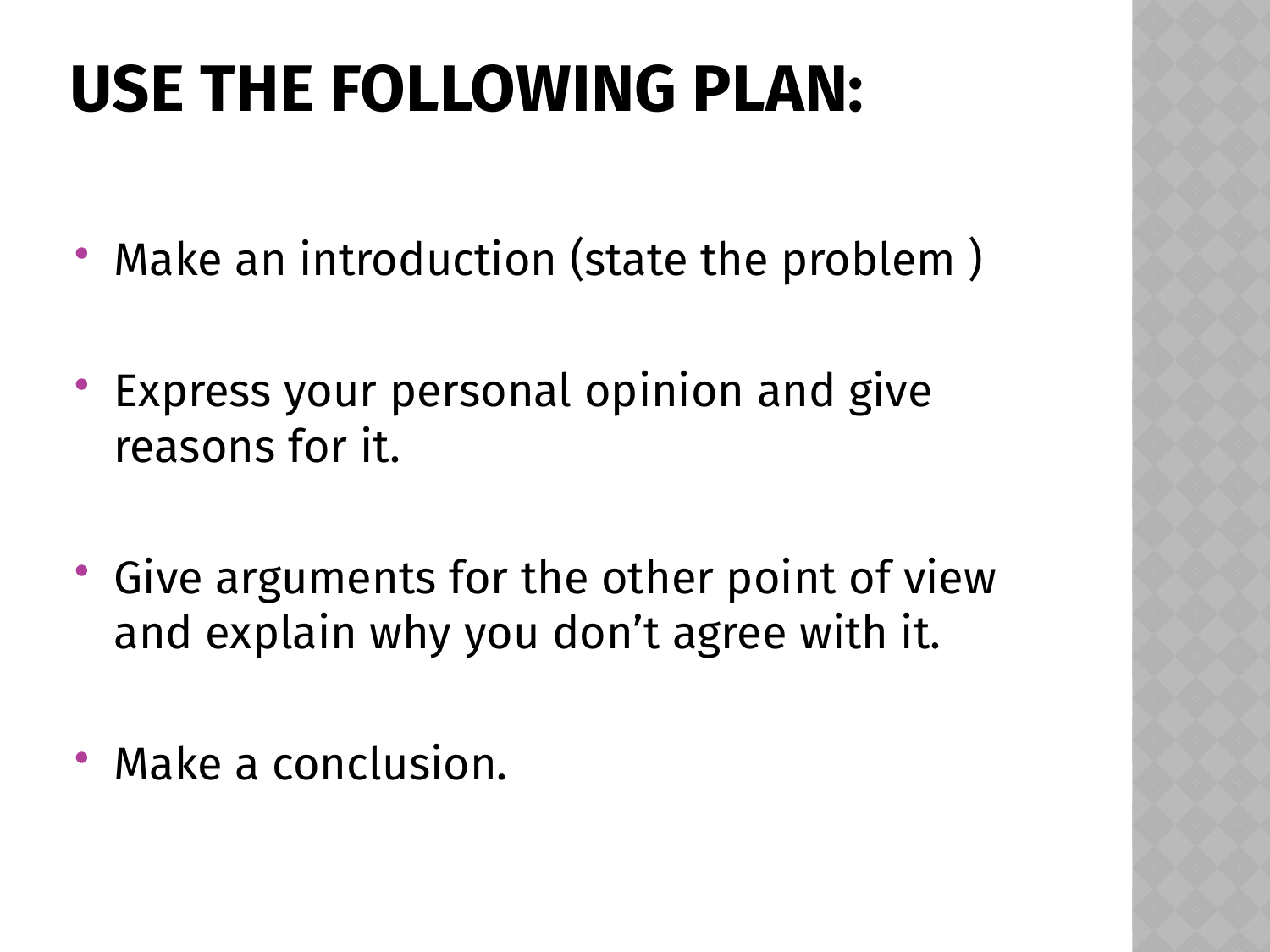

# Use the following plan:
Make an introduction (state the problem )

Express your personal opinion and give reasons for it.

Give arguments for the other point of view and explain why you don’t agree with it.

Make a conclusion.